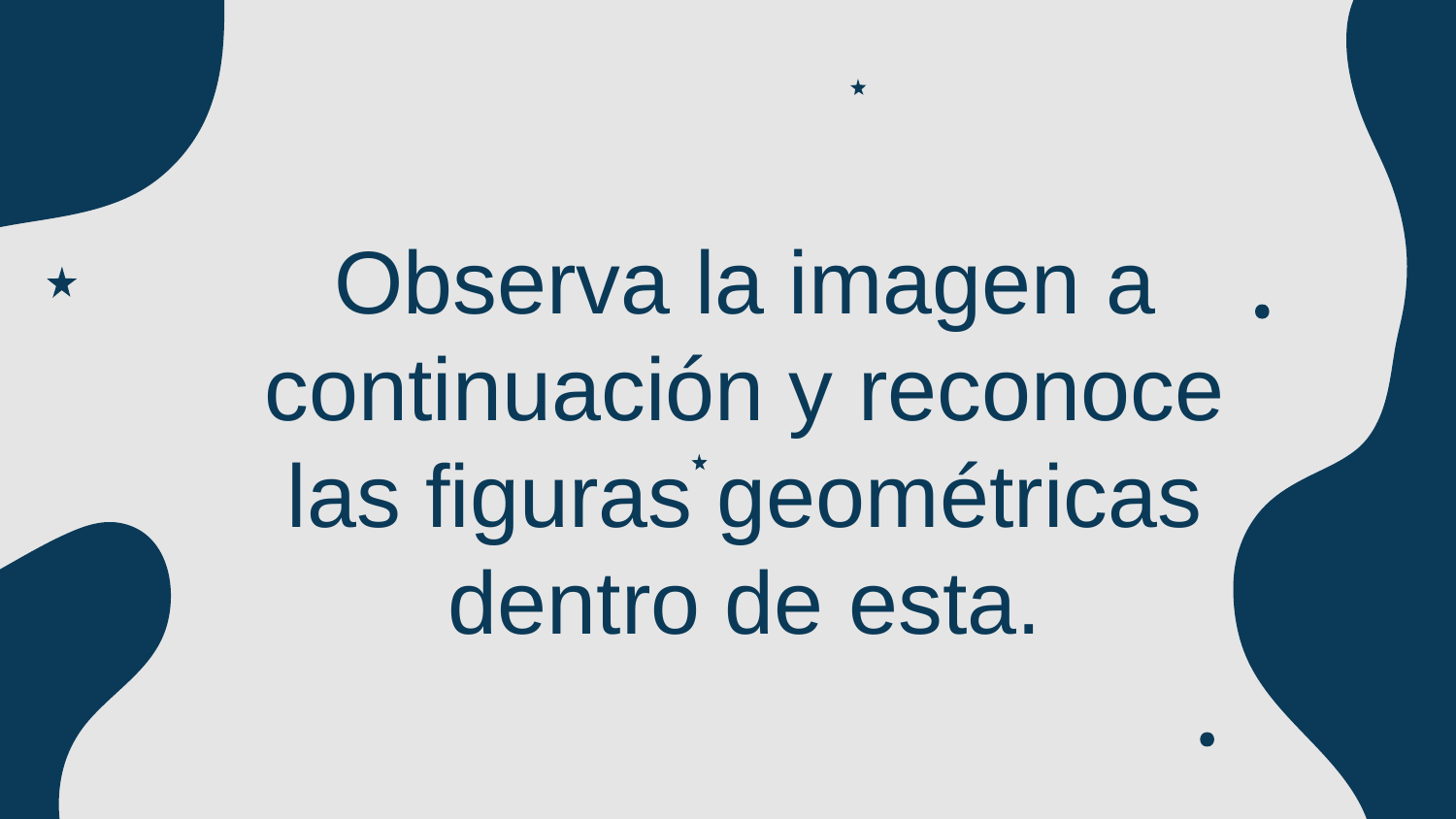

# Observa la imagen a continuación y reconoce las figuras geométricas dentro de esta.